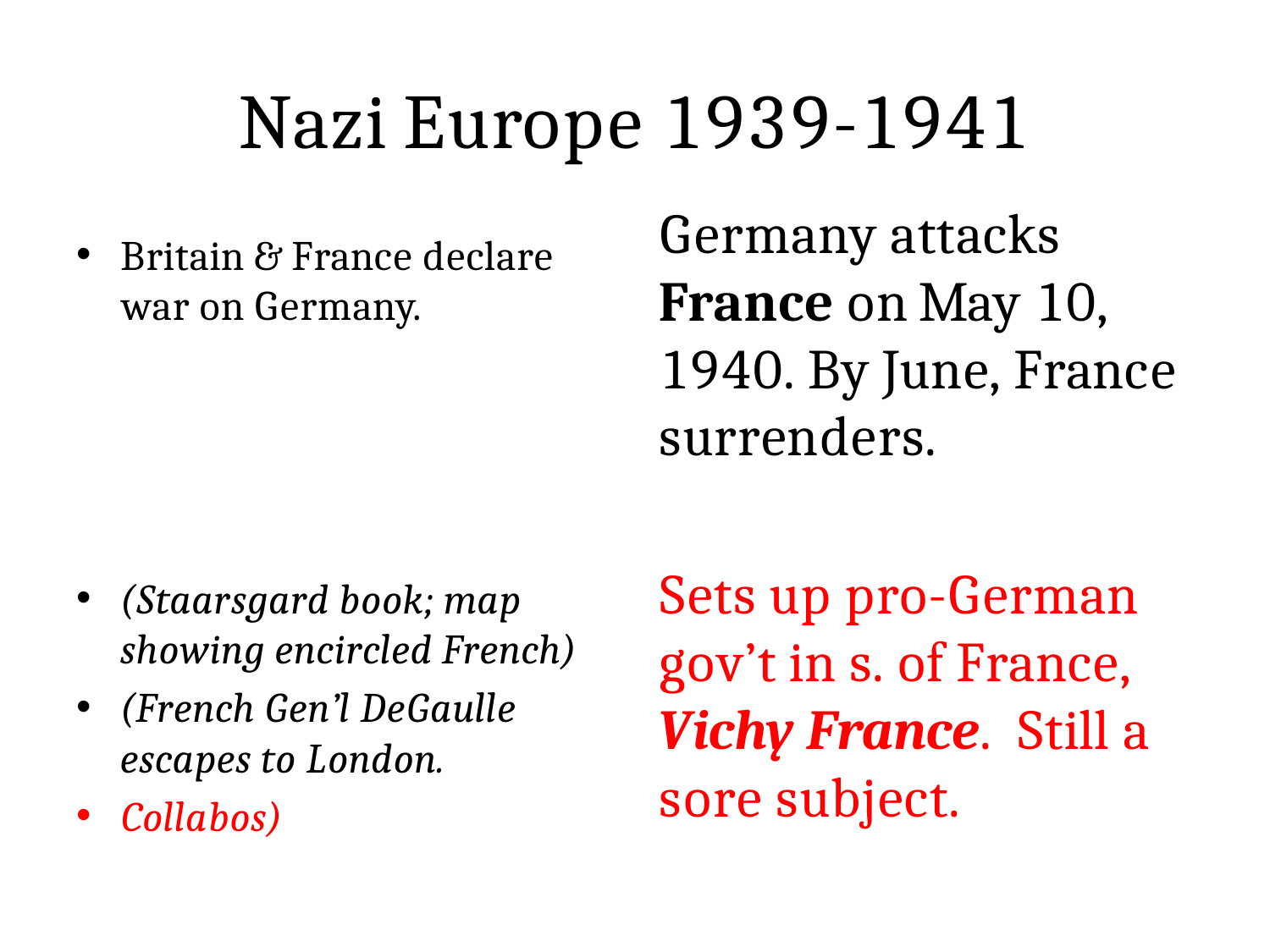

# Nazi Europe 1939-1941
Germany attacks France on May 10, 1940. By June, France surrenders.

Sets up pro-German gov’t in s. of France, Vichy France.  Still a sore subject.
Britain & France declare war on Germany.

(Staarsgard book; map showing encircled French)
(French Gen’l DeGaulle escapes to London.
Collabos)